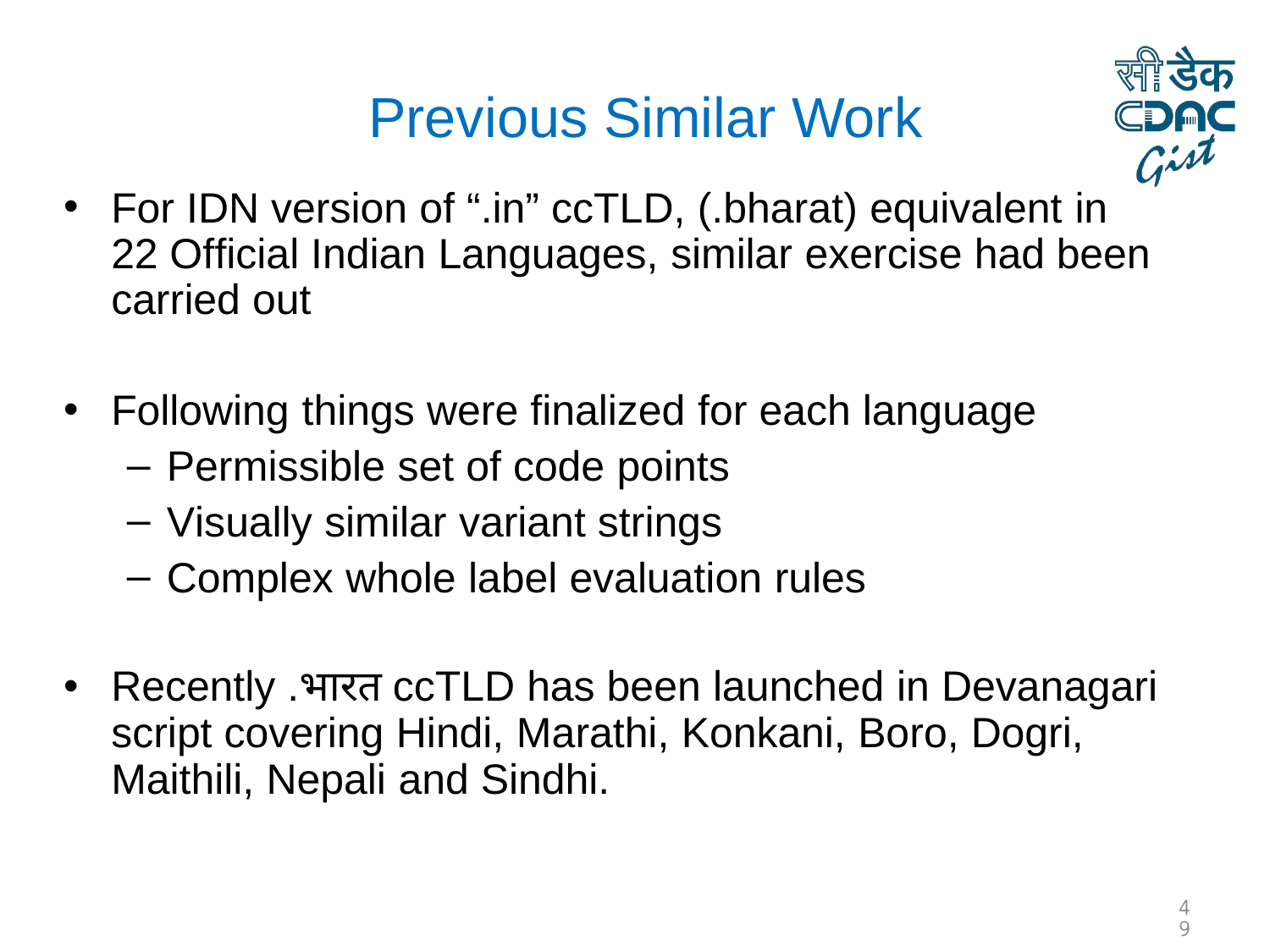

# Previous Similar Work
For IDN version of “.in” ccTLD, (.bharat) equivalent in 22 Official Indian Languages, similar exercise had been carried out

Following things were finalized for each language
Permissible set of code points
Visually similar variant strings
Complex whole label evaluation rules

Recently .भारत ccTLD has been launched in Devanagari script covering Hindi, Marathi, Konkani, Boro, Dogri, Maithili, Nepali and Sindhi.
49